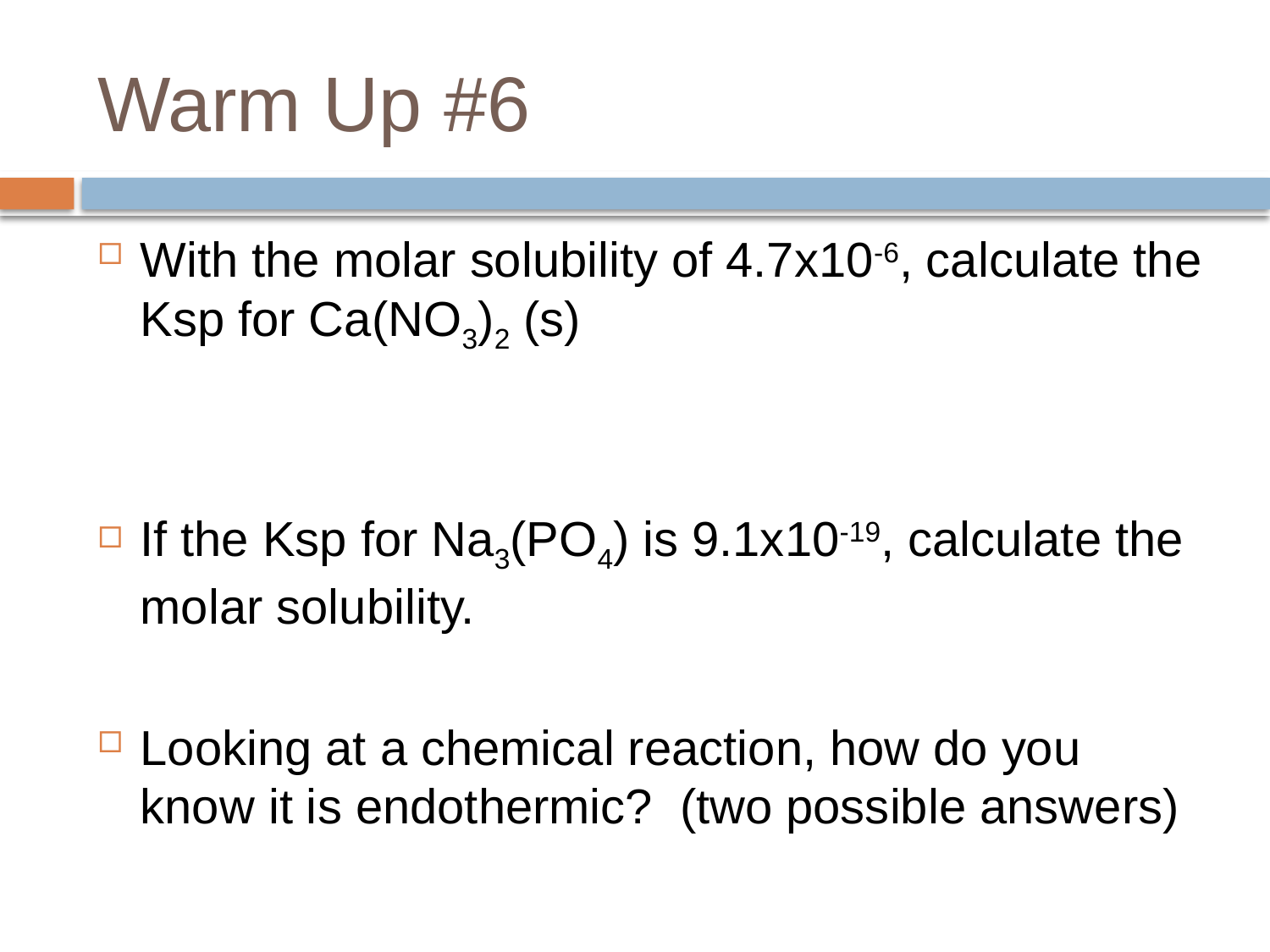

# Warm Up #6
With the molar solubility of 4.7x10-6, calculate the Ksp for Ca(NO3)2 (s)

If the Ksp for Na3(PO4) is 9.1x10-19, calculate the molar solubility.

Looking at a chemical reaction, how do you know it is endothermic?  (two possible answers)